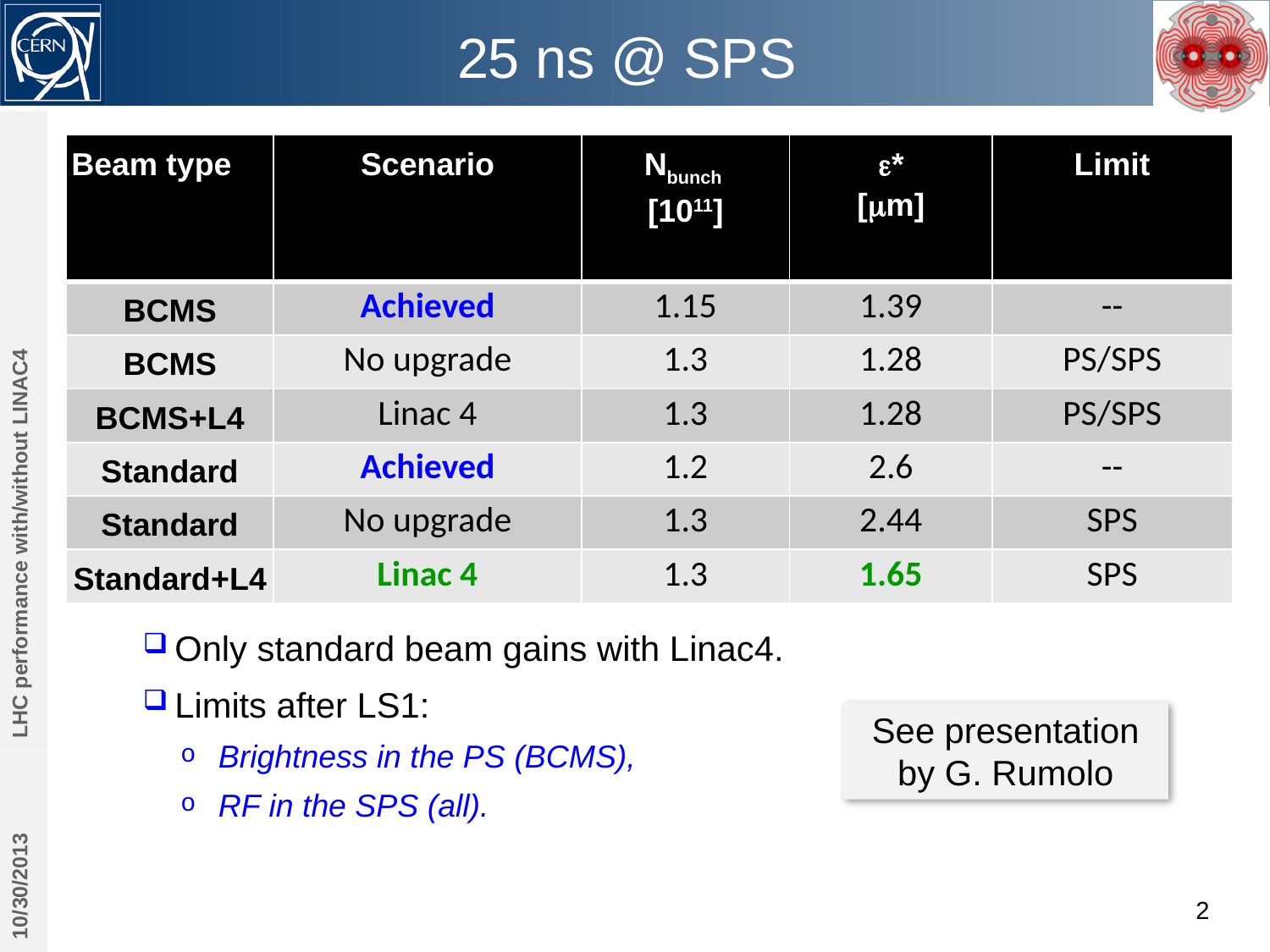

# 25 ns @ SPS
| Beam type | Scenario | Nbunch [1011] | ε\* [μm] | Limit |
| --- | --- | --- | --- | --- |
| BCMS | Achieved | 1.15 | 1.39 | -- |
| BCMS | No upgrade | 1.3 | 1.28 | PS/SPS |
| BCMS+L4 | Linac 4 | 1.3 | 1.28 | PS/SPS |
| Standard | Achieved | 1.2 | 2.6 | -- |
| Standard | No upgrade | 1.3 | 2.44 | SPS |
| Standard+L4 | Linac 4 | 1.3 | 1.65 | SPS |
LHC performance with/without LINAC4
Only standard beam gains with Linac4.
Limits after LS1:
Brightness in the PS (BCMS),
RF in the SPS (all).
See presentation by G. Rumolo
10/30/2013
2